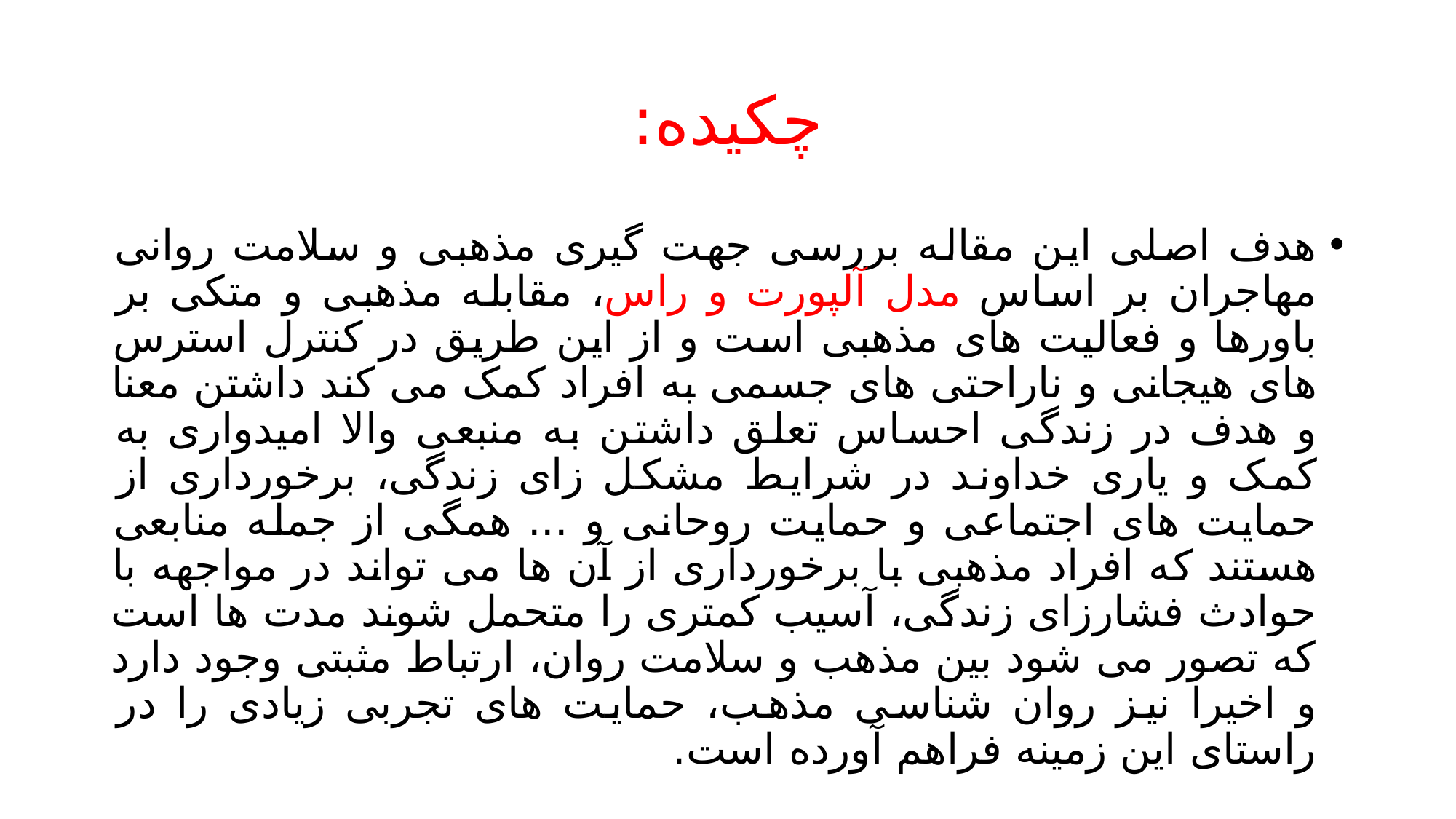

# چکیده:
هدف اصلی این مقاله بررسی جهت گیری مذهبی و سلامت روانی مهاجران بر اساس مدل آلپورت و راس، مقابله مذهبی و متکی بر باورها و فعالیت های مذهبی است و از این طریق در کنترل استرس های هیجانی و ناراحتی های جسمی به افراد کمک می کند داشتن معنا و هدف در زندگی احساس تعلق داشتن به منبعی والا امیدواری به کمک و یاری خداوند در شرایط مشکل زای زندگی، برخورداری از حمایت های اجتماعی و حمایت روحانی و ... همگی از جمله منابعی هستند که افراد مذهبی با برخورداری از آن ها می تواند در مواجهه با حوادث فشارزای زندگی، آسیب کمتری را متحمل شوند مدت ها است که تصور می شود بین مذهب و سلامت روان، ارتباط مثبتی وجود دارد و اخیرا نیز روان شناسی مذهب، حمایت های تجربی زیادی را در راستای این زمینه فراهم آورده است.